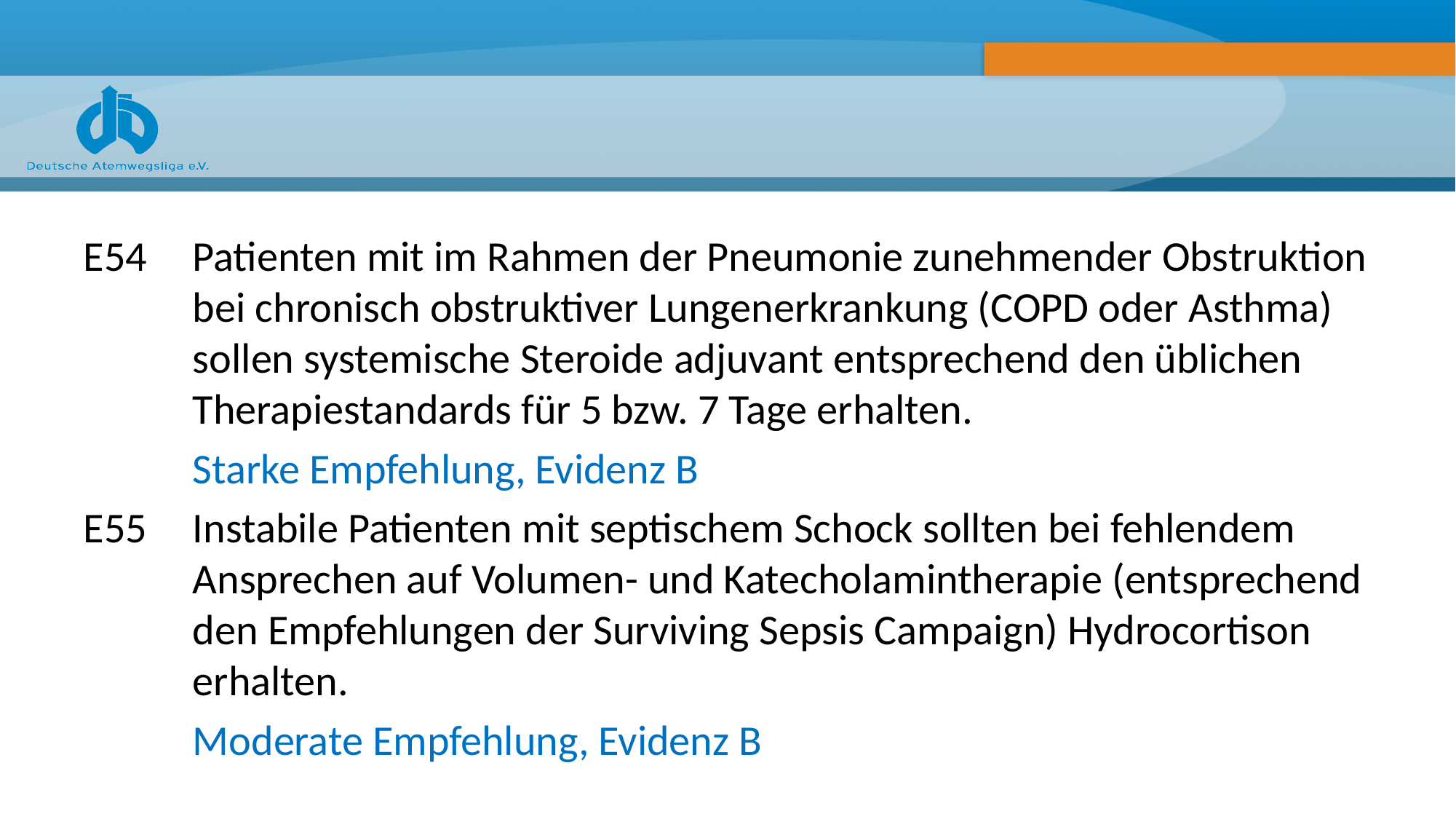

#
E54 	Patienten mit im Rahmen der Pneumonie zunehmender Obstruktion 	bei chronisch obstruktiver Lungenerkrankung (COPD oder Asthma) 	sollen systemische Steroide adjuvant entsprechend den üblichen 	Therapiestandards für 5 bzw. 7 Tage erhalten.
	Starke Empfehlung, Evidenz B
E55 	Instabile Patienten mit septischem Schock sollten bei fehlendem 	Ansprechen auf Volumen- und Katecholamintherapie (entsprechend 	den Empfehlungen der Surviving Sepsis Campaign) Hydrocortison 	erhalten.
	Moderate Empfehlung, Evidenz B